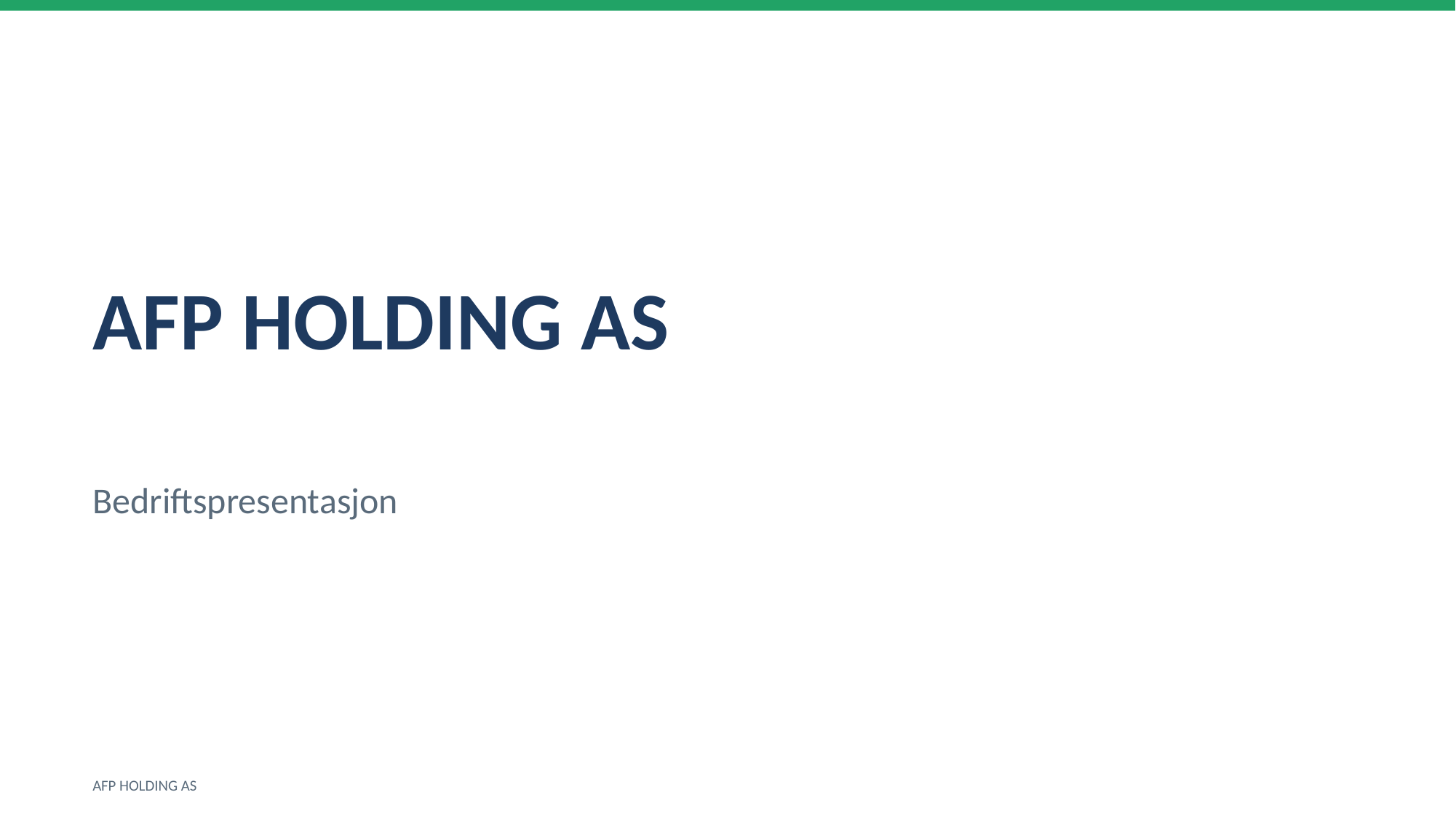

AFP HOLDING AS
Bedriftspresentasjon
AFP HOLDING AS